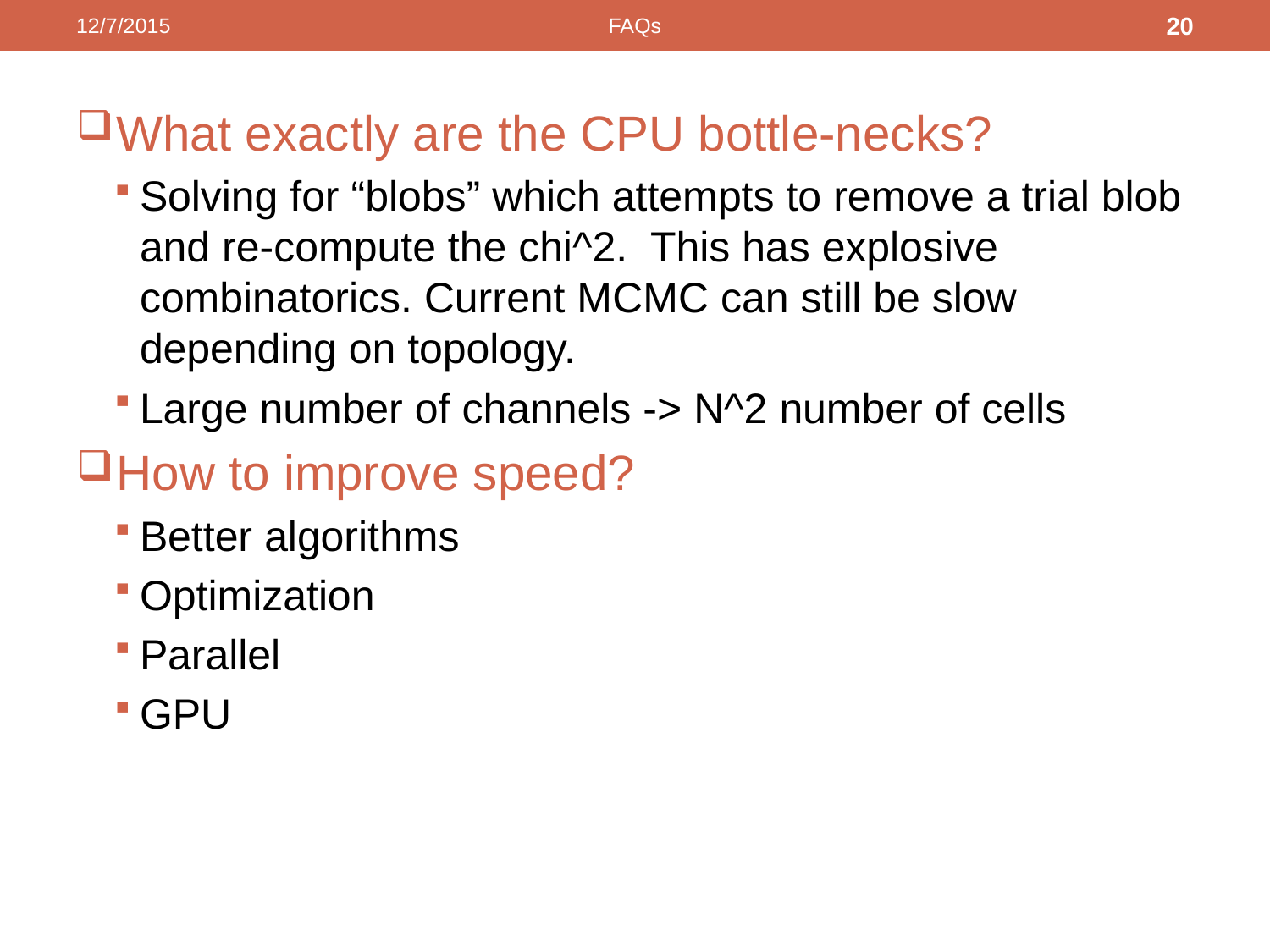

12/7/2015
FAQs
20
What exactly are the CPU bottle-necks?
Solving for “blobs” which attempts to remove a trial blob and re-compute the chi^2.  This has explosive combinatorics. Current MCMC can still be slow depending on topology.
Large number of channels -> N^2 number of cells
How to improve speed?
Better algorithms
Optimization
Parallel
GPU